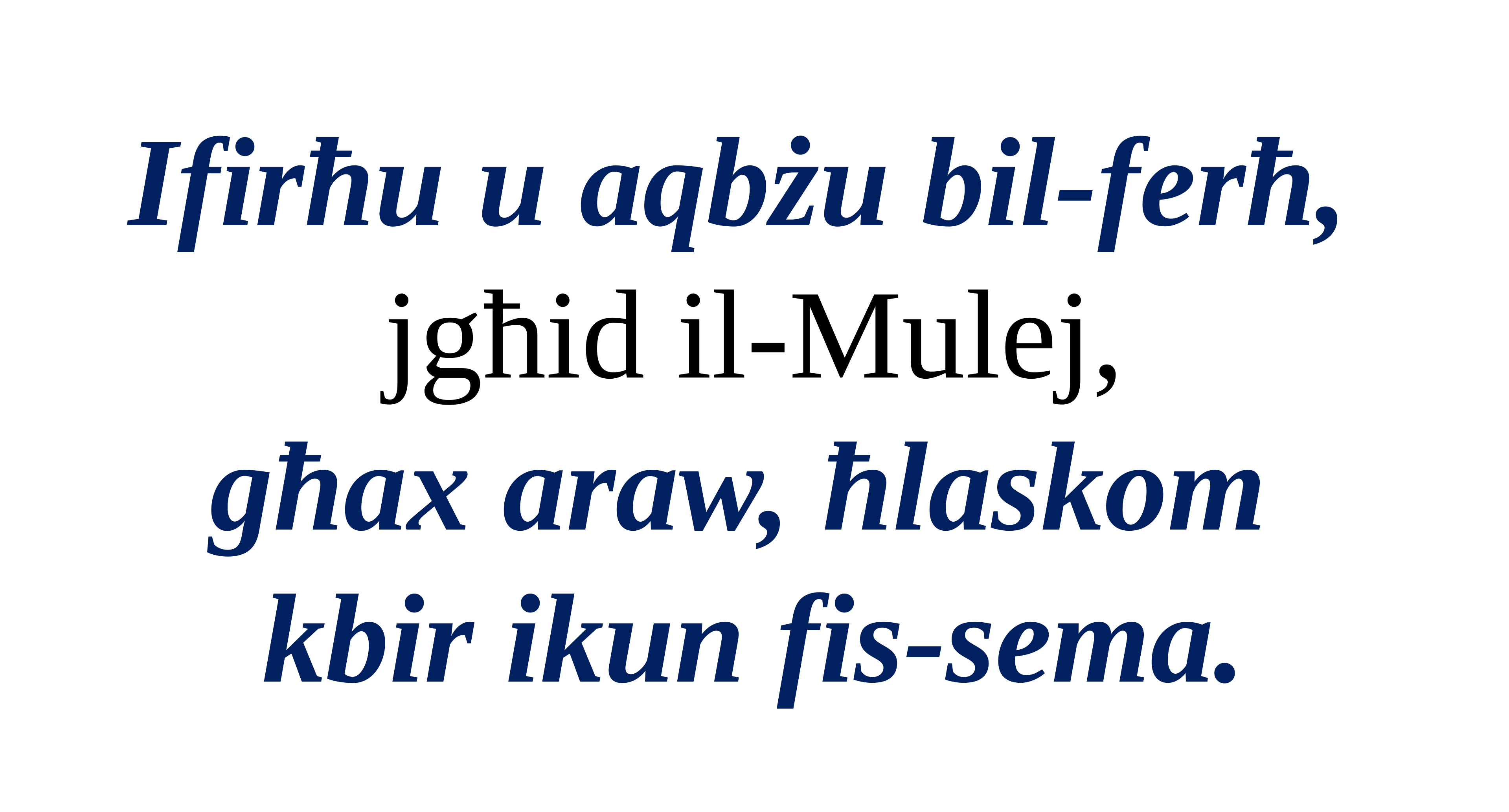

Ifirħu u aqbżu bil-ferħ,
jgħid il-Mulej,
għax araw, ħlaskom
kbir ikun fis-sema.